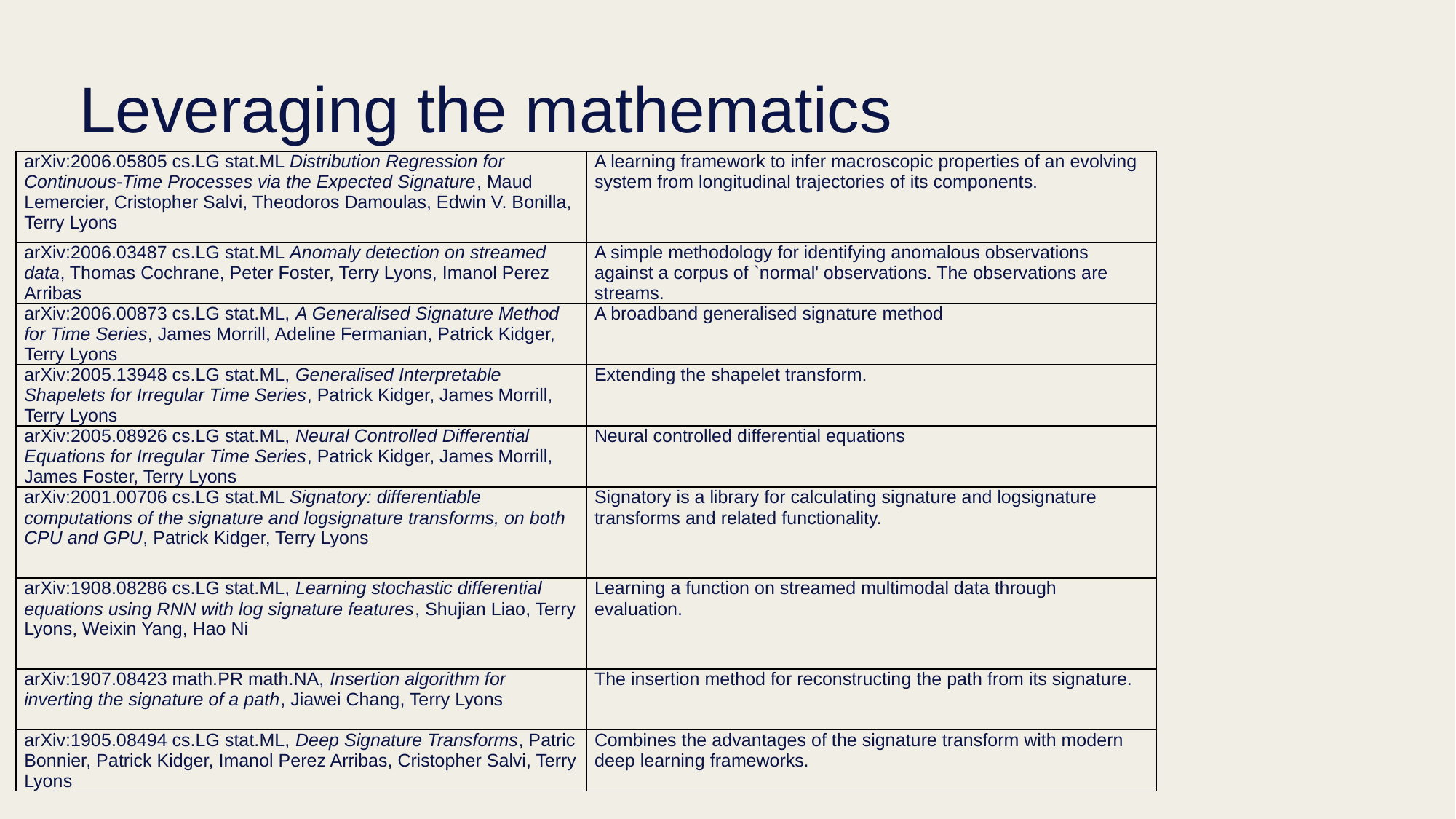

# Leveraging the mathematics
| arXiv:2006.05805 cs.LG stat.ML Distribution Regression for Continuous-Time Processes via the Expected Signature, Maud Lemercier, Cristopher Salvi, Theodoros Damoulas, Edwin V. Bonilla, Terry Lyons | A learning framework to infer macroscopic properties of an evolving system from longitudinal trajectories of its components. |
| --- | --- |
| arXiv:2006.03487 cs.LG stat.ML Anomaly detection on streamed data, Thomas Cochrane, Peter Foster, Terry Lyons, Imanol Perez Arribas | A simple methodology for identifying anomalous observations against a corpus of `normal' observations. The observations are streams. |
| arXiv:2006.00873 cs.LG stat.ML, A Generalised Signature Method for Time Series, James Morrill, Adeline Fermanian, Patrick Kidger, Terry Lyons | A broadband generalised signature method |
| arXiv:2005.13948 cs.LG stat.ML, Generalised Interpretable Shapelets for Irregular Time Series, Patrick Kidger, James Morrill, Terry Lyons | Extending the shapelet transform. |
| arXiv:2005.08926 cs.LG stat.ML, Neural Controlled Differential Equations for Irregular Time Series, Patrick Kidger, James Morrill, James Foster, Terry Lyons | Neural controlled differential equations |
| arXiv:2001.00706 cs.LG stat.ML Signatory: differentiable computations of the signature and logsignature transforms, on both CPU and GPU, Patrick Kidger, Terry Lyons | Signatory is a library for calculating signature and logsignature transforms and related functionality. |
| arXiv:1908.08286 cs.LG stat.ML, Learning stochastic differential equations using RNN with log signature features, Shujian Liao, Terry Lyons, Weixin Yang, Hao Ni | Learning a function on streamed multimodal data through evaluation. |
| arXiv:1907.08423 math.PR math.NA, Insertion algorithm for inverting the signature of a path, Jiawei Chang, Terry Lyons | The insertion method for reconstructing the path from its signature. |
| arXiv:1905.08494 cs.LG stat.ML, Deep Signature Transforms, Patric Bonnier, Patrick Kidger, Imanol Perez Arribas, Cristopher Salvi, Terry Lyons | Combines the advantages of the signature transform with modern deep learning frameworks. |

31